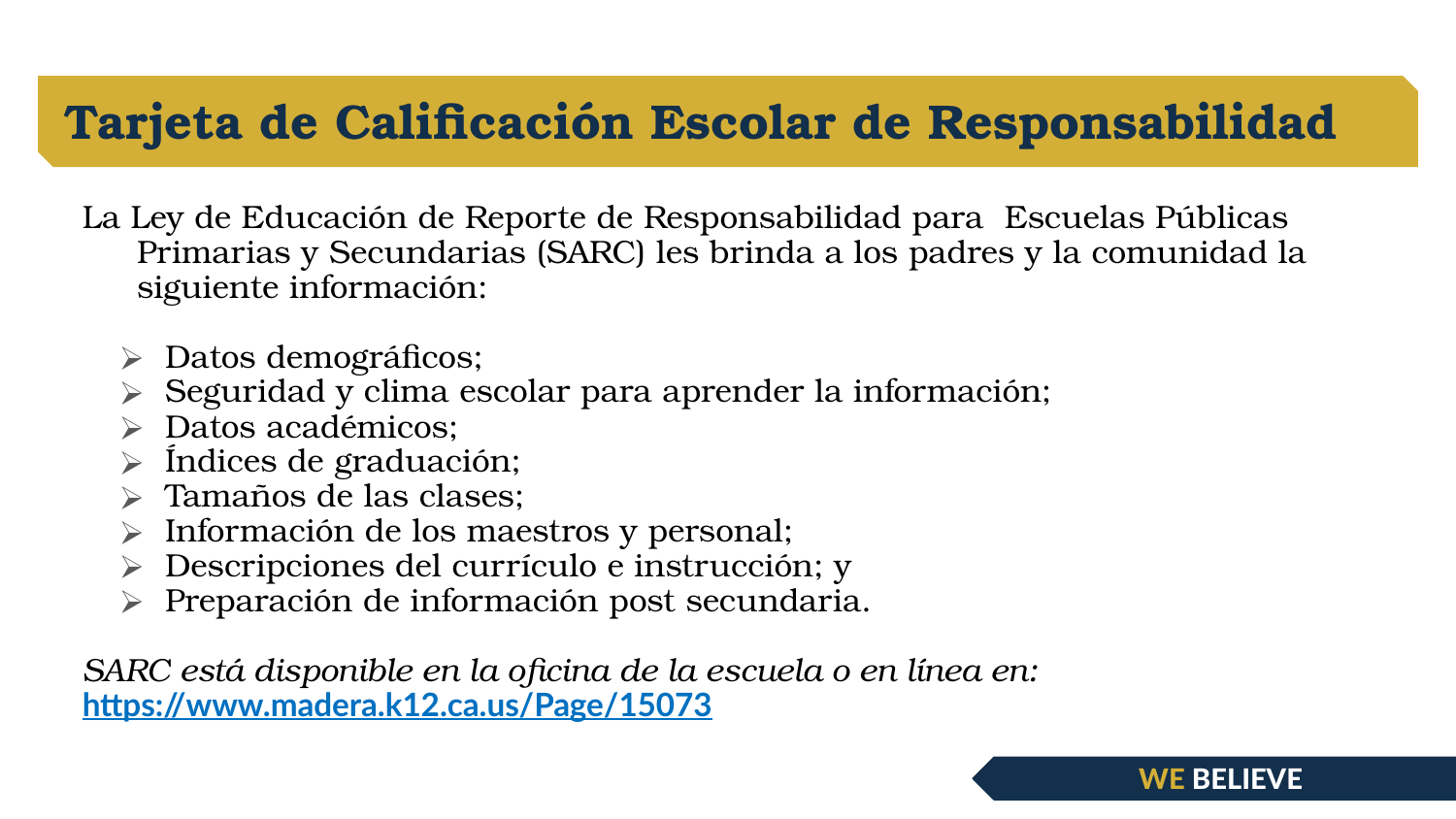

# Tarjeta de Calificación Escolar de Responsabilidad
La Ley de Educación de Reporte de Responsabilidad para  Escuelas Públicas Primarias y Secundarias (SARC) les brinda a los padres y la comunidad la siguiente información:

Datos demográficos;
Seguridad y clima escolar para aprender la información;
Datos académicos;
Índices de graduación;
Tamaños de las clases;
Información de los maestros y personal;
Descripciones del currículo e instrucción; y
Preparación de información post secundaria.

SARC está disponible en la oficina de la escuela o en línea en:
https://www.madera.k12.ca.us/Page/15073